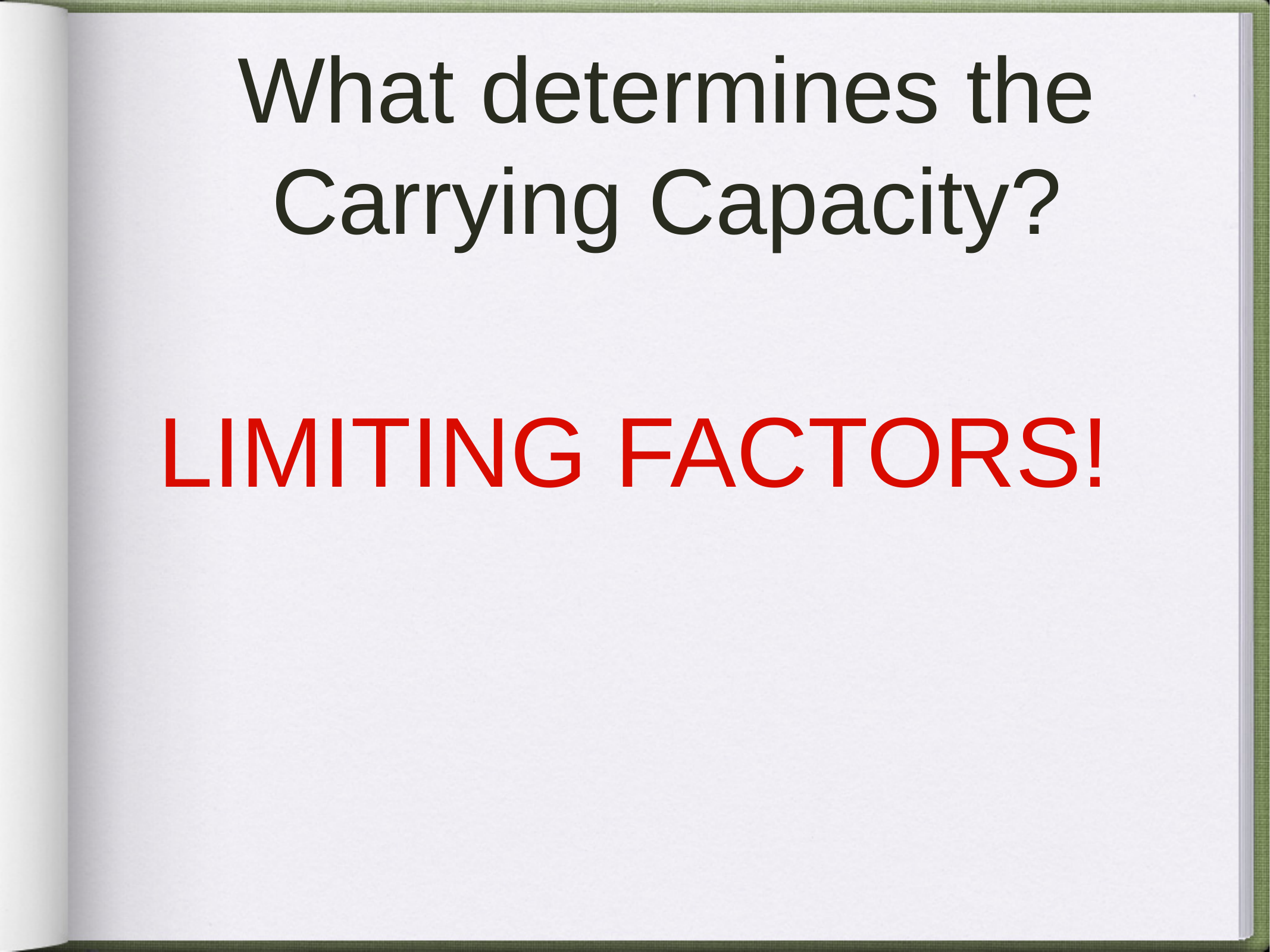

# What determines the Carrying Capacity?
LIMITING FACTORS!